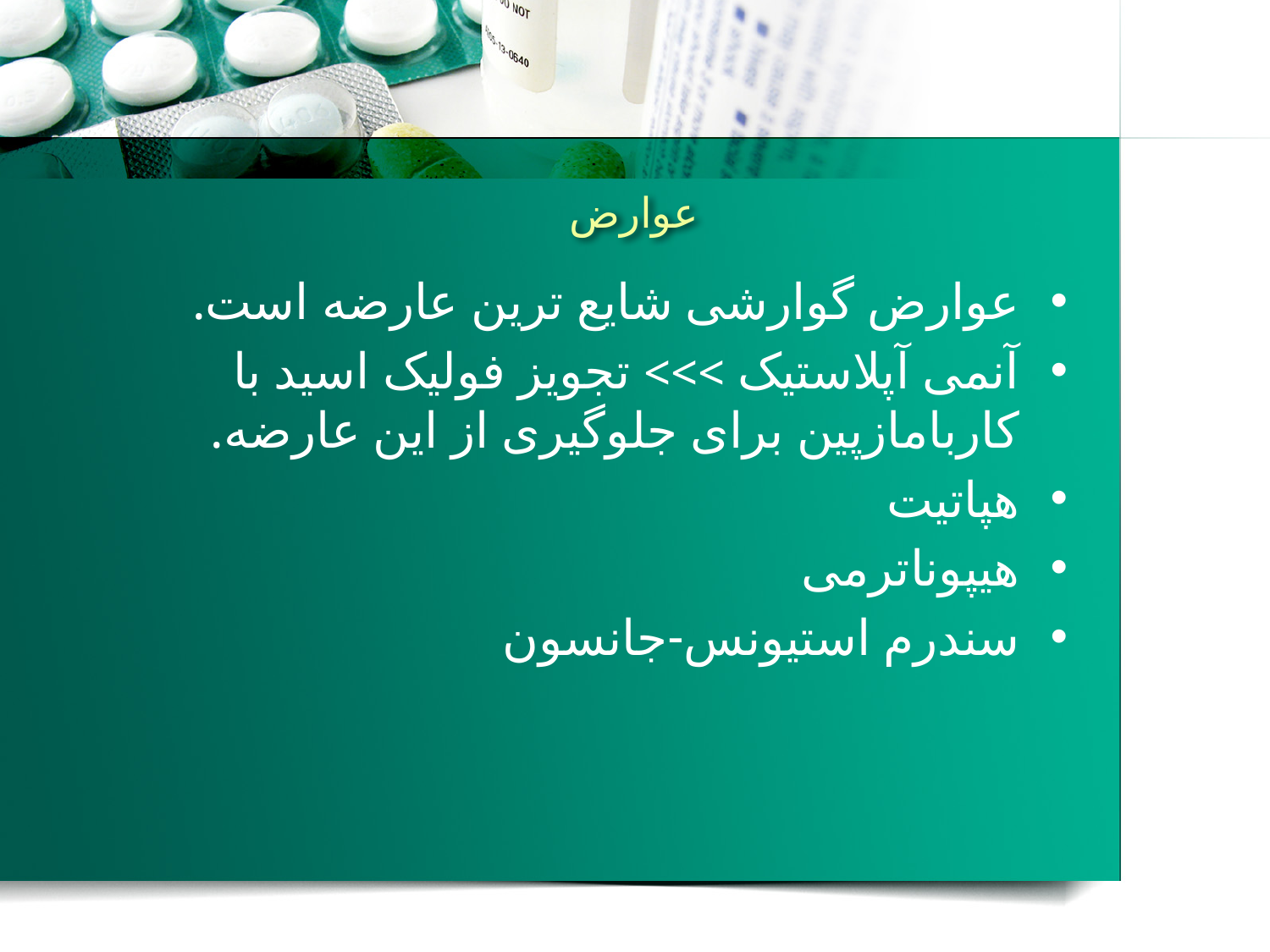

# عوارض
عوارض گوارشی شایع ترین عارضه است.
آنمی آپلاستیک >>> تجویز فولیک اسید با کاربامازپین برای جلوگیری از این عارضه.
هپاتیت
هیپوناترمی
سندرم استیونس-جانسون